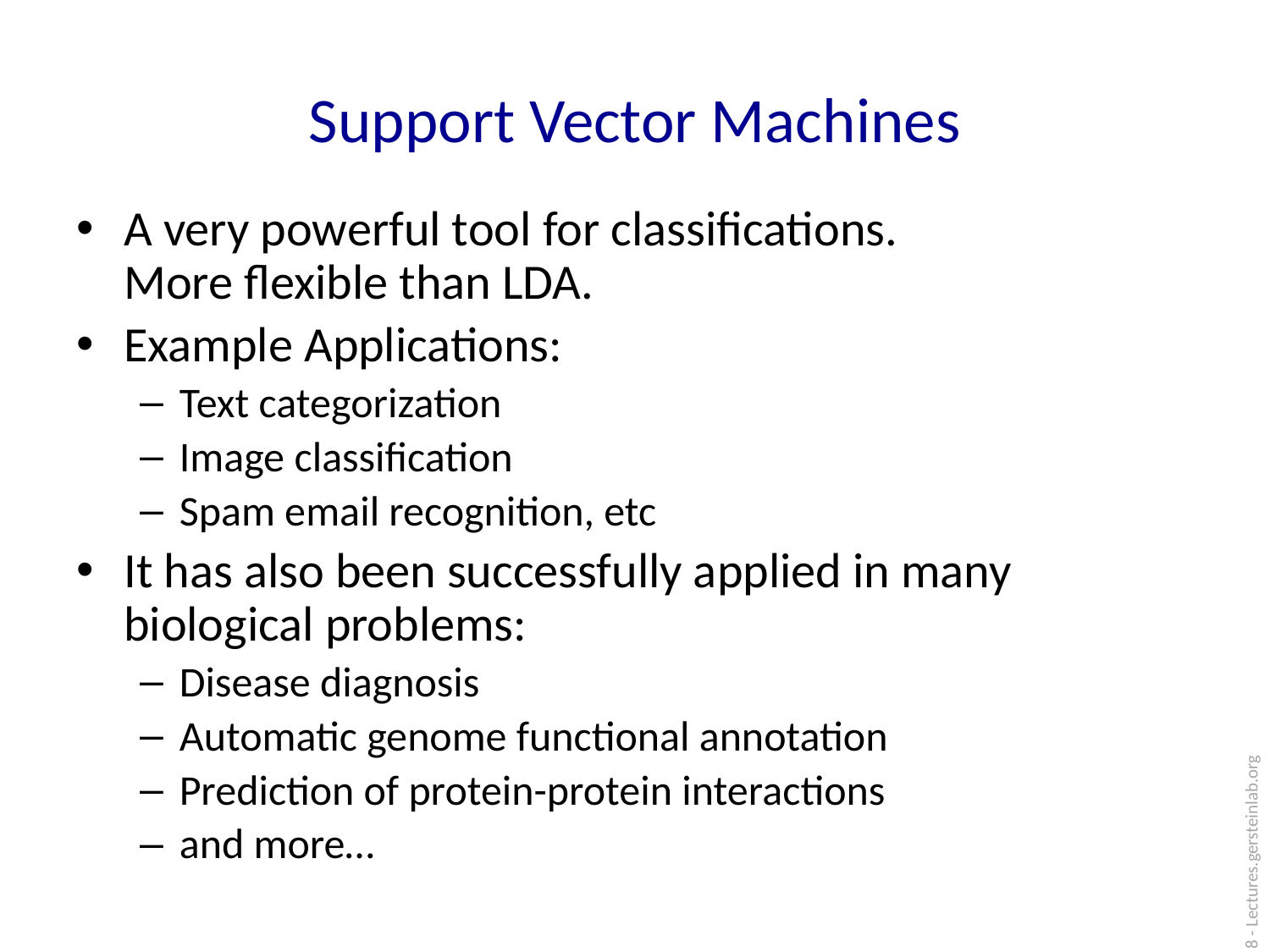

# Support Vector Machines
A very powerful tool for classifications.
More flexible than LDA.
Example Applications:
Text categorization
Image classification
Spam email recognition, etc
It has also been successfully applied in many biological problems:
Disease diagnosis
Automatic genome functional annotation
Prediction of protein-protein interactions
and more…

  8 - Lectures.gersteinlab.org